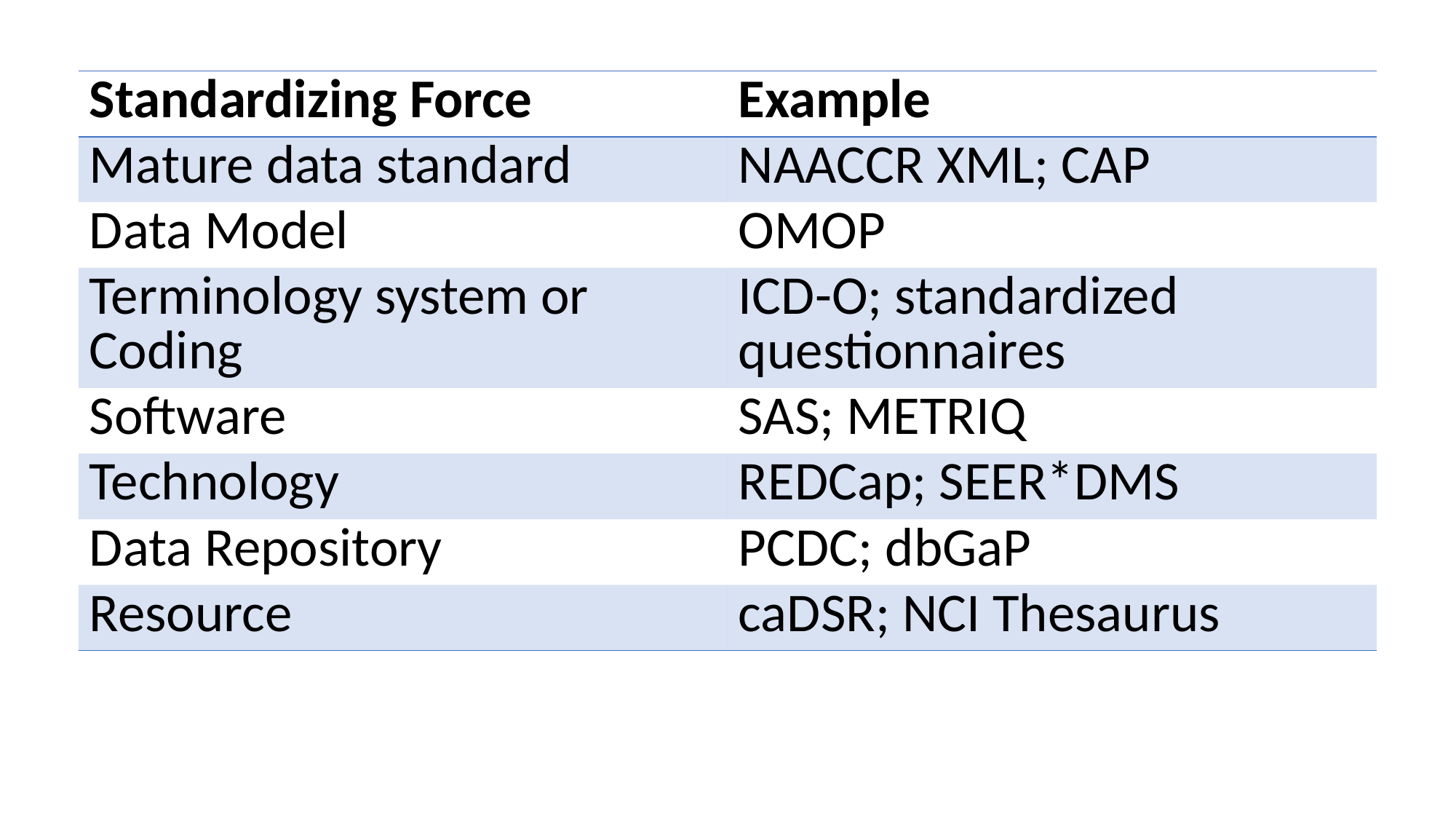

| Standardizing Force | Example |
| --- | --- |
| Mature data standard | NAACCR XML; CAP |
| Data Model | OMOP |
| Terminology system or Coding | ICD-O; standardized questionnaires |
| Software | SAS; METRIQ |
| Technology | REDCap; SEER\*DMS |
| Data Repository | PCDC; dbGaP |
| Resource | caDSR; NCI Thesaurus |